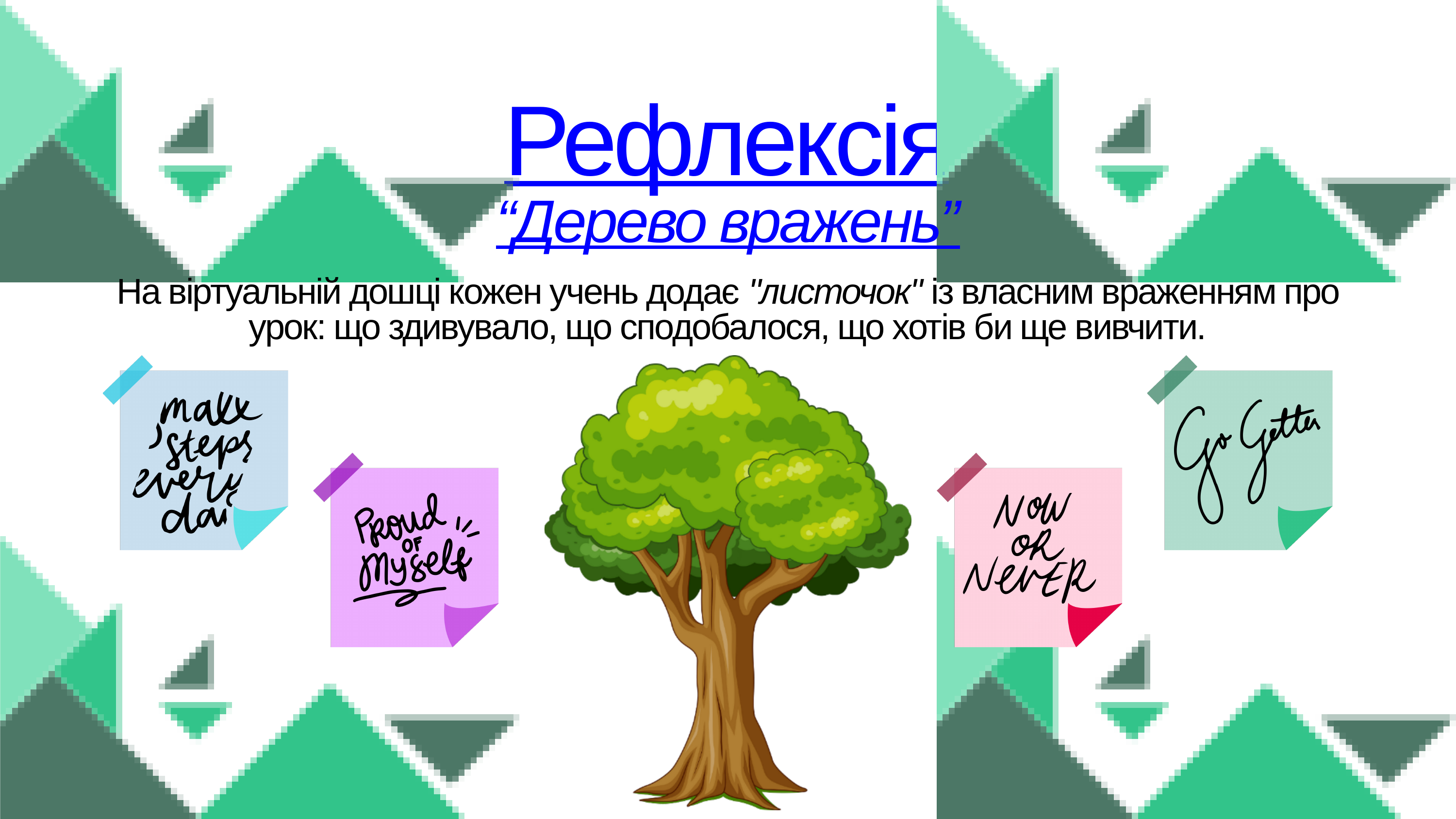

Рефлексія
“Дерево вражень”
На віртуальній дошці кожен учень додає "листочок" із власним враженням про урок: що здивувало, що сподобалося, що хотів би ще вивчити.